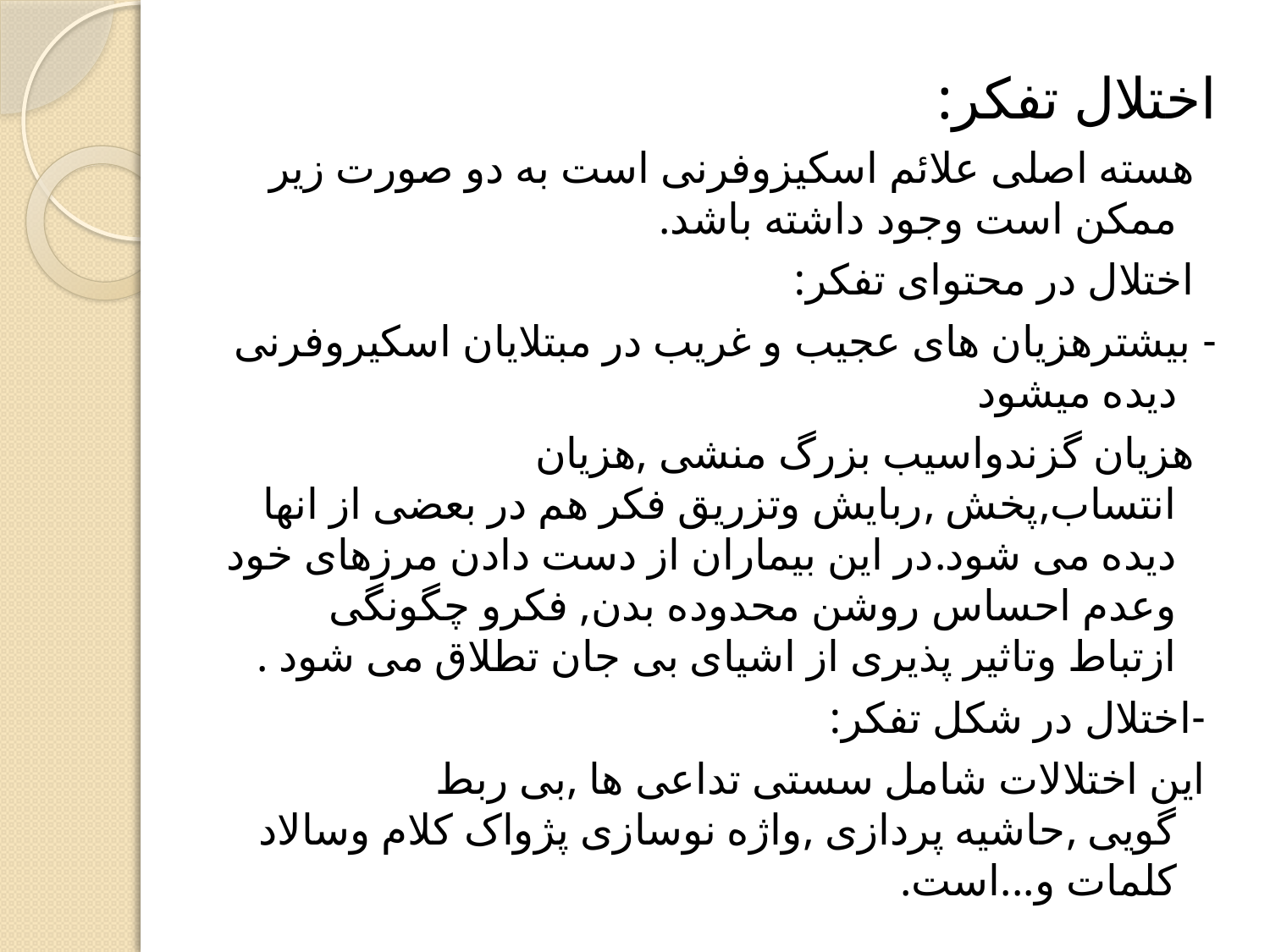

اختلال تفکر:
  هسته اصلی علائم اسکیزوفرنی است به دو صورت زیر ممکن است وجود داشته باشد.
  اختلال در محتوای تفکر:
- بیشترهزیان های عجیب و غریب در مبتلایان اسکیروفرنی دیده میشود
  هزیان گزندواسیب بزرگ منشی ,هزیان انتساب,پخش ,ربایش وتزریق فکر هم در بعضی از انها دیده می شود.در این بیماران از دست دادن مرزهای خود وعدم احساس روشن محدوده بدن, فکرو چگونگی ازتباط وتاثیر پذیری از اشیای بی جان تطلاق می شود .
 -اختلال در شکل تفکر:
 این اختلالات شامل سستی تداعی ها ,بی ربط گویی ,حاشیه پردازی ,واژه نوسازی پژواک کلام وسالاد کلمات و...است.